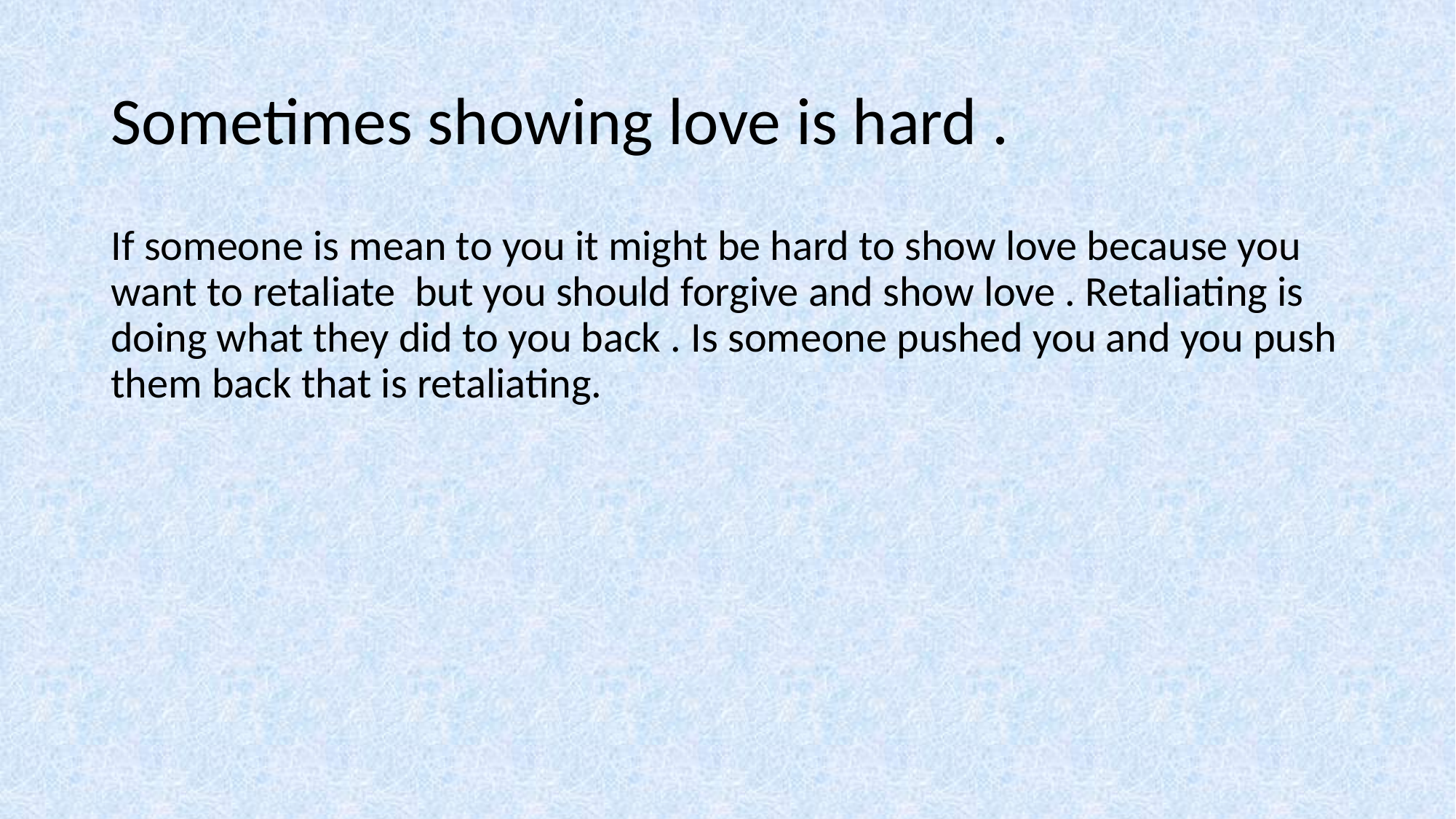

# Sometimes showing love is hard .
If someone is mean to you it might be hard to show love because you want to retaliate  but you should forgive and show love . Retaliating is doing what they did to you back . Is someone pushed you and you push them back that is retaliating.